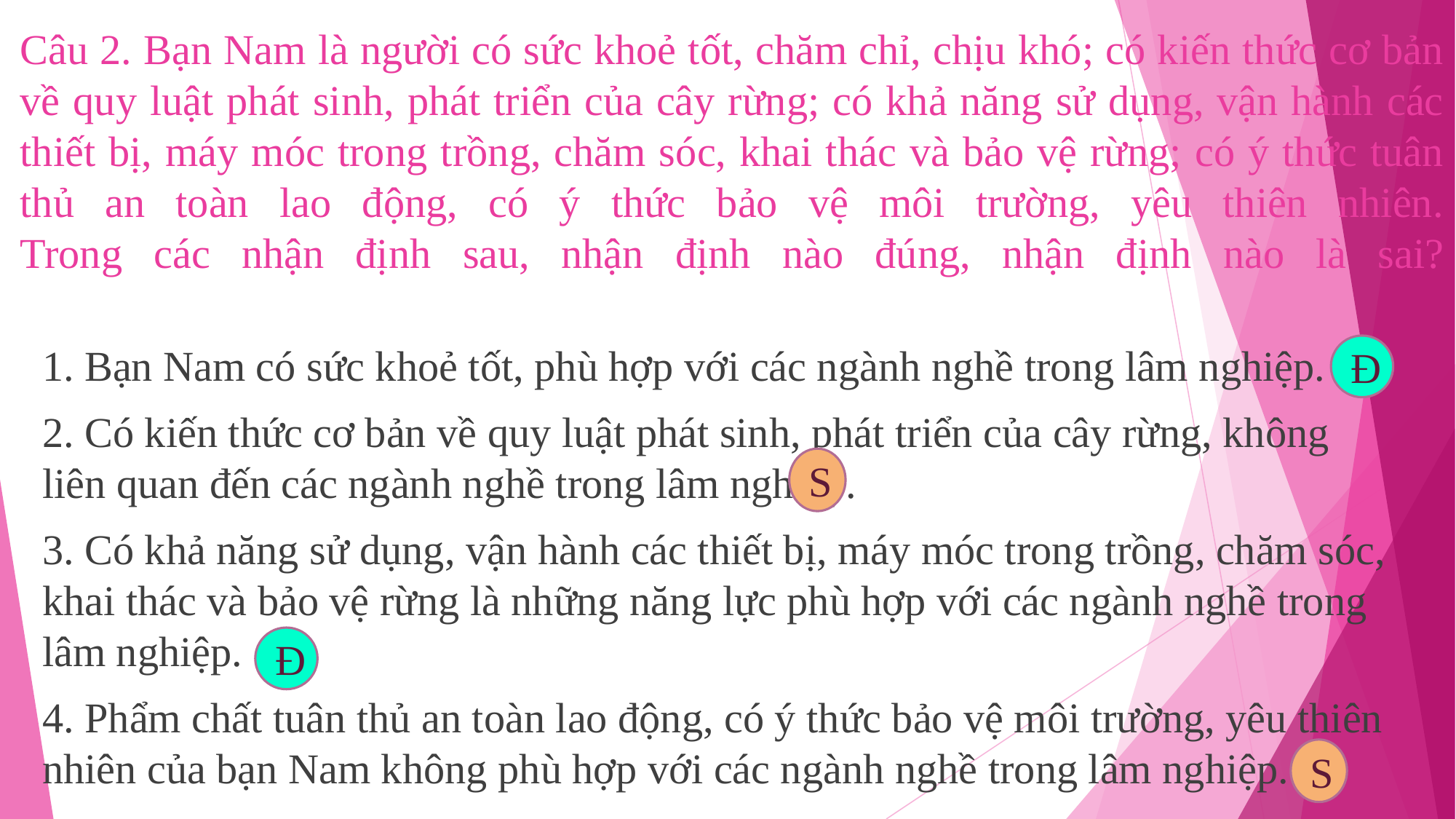

# Câu 2. Bạn Nam là người có sức khoẻ tốt, chăm chỉ, chịu khó; có kiến thức cơ bản về quy luật phát sinh, phát triển của cây rừng; có khả năng sử dụng, vận hành các thiết bị, máy móc trong trồng, chăm sóc, khai thác và bảo vệ rừng; có ý thức tuân thủ an toàn lao động, có ý thức bảo vệ môi trường, yêu thiên nhiên. Trong các nhận định sau, nhận định nào đúng, nhận định nào là sai?
1. Bạn Nam có sức khoẻ tốt, phù hợp với các ngành nghề trong lâm nghiệp.
2. Có kiến thức cơ bản về quy luật phát sinh, phát triển của cây rừng, không liên quan đến các ngành nghề trong lâm nghiệp.
3. Có khả năng sử dụng, vận hành các thiết bị, máy móc trong trồng, chăm sóc, khai thác và bảo vệ rừng là những năng lực phù hợp với các ngành nghề trong lâm nghiệp.
4. Phẩm chất tuân thủ an toàn lao động, có ý thức bảo vệ môi trường, yêu thiên nhiên của bạn Nam không phù hợp với các ngành nghề trong lâm nghiệp.
Đ
S
Đ
S